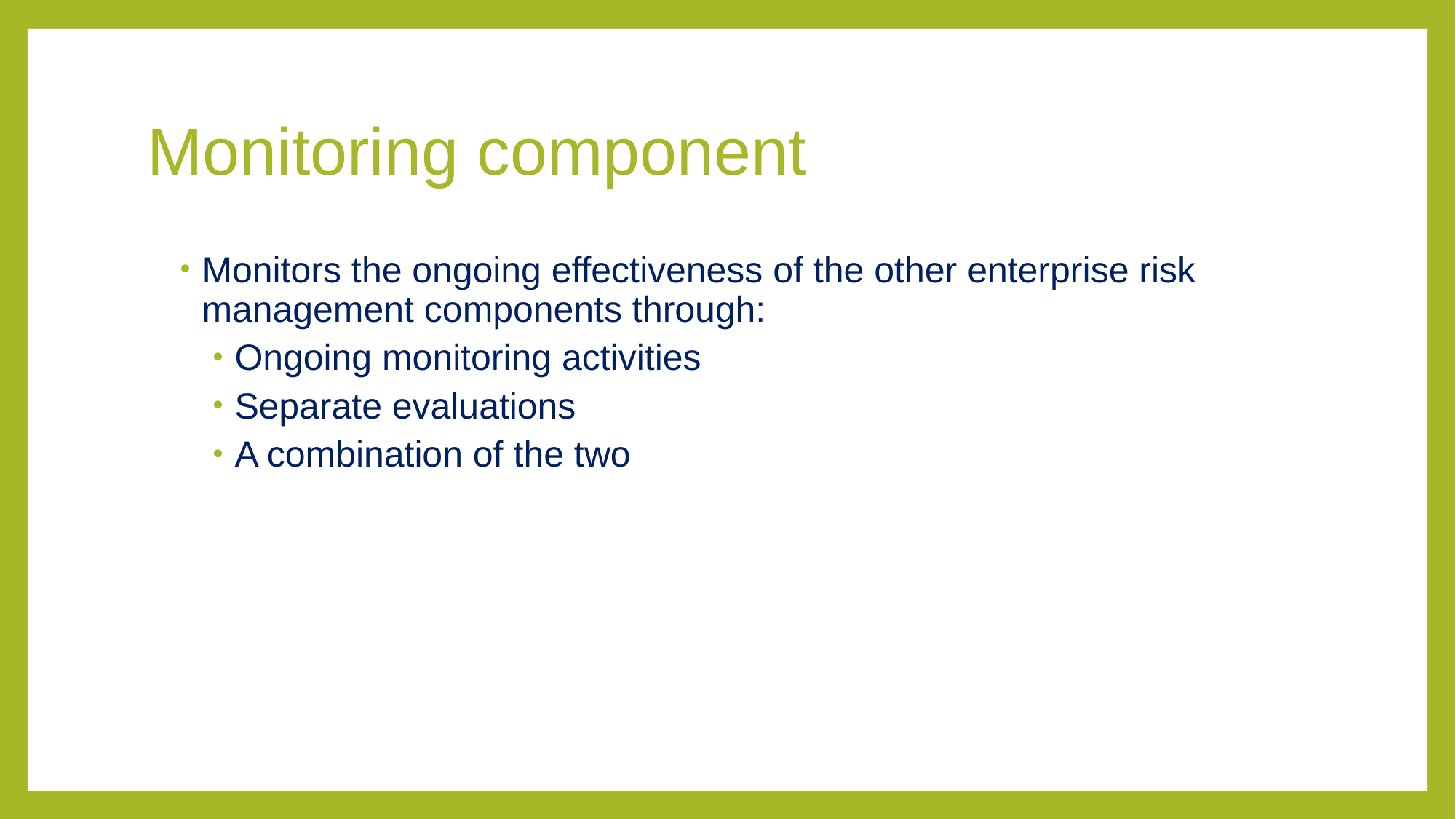

# Monitoring component
Monitors the ongoing effectiveness of the other enterprise risk management components through:
Ongoing monitoring activities
Separate evaluations
A combination of the two